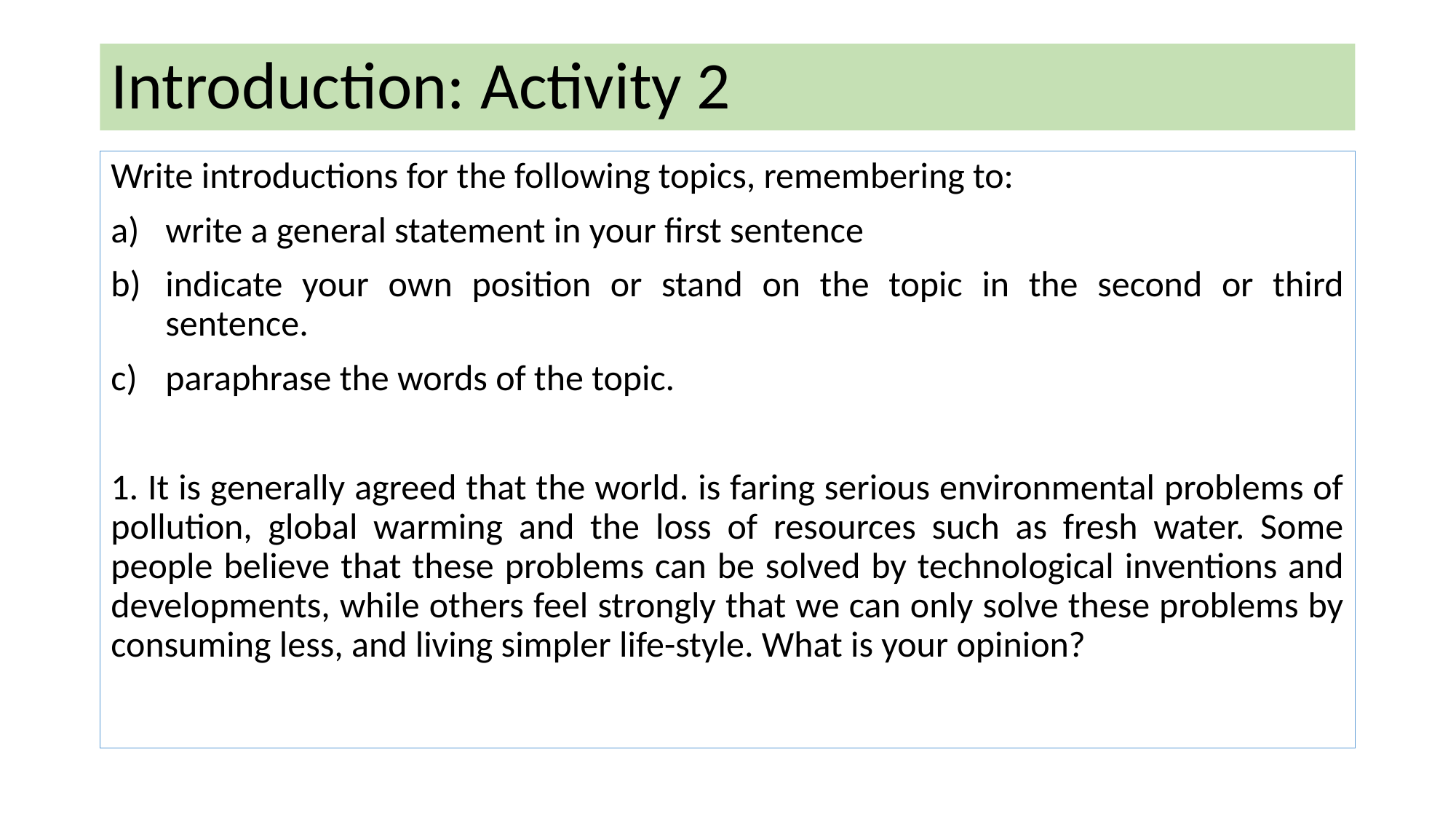

# Introduction: Activity 2
Write introductions for the following topics, remembering to:
write a general statement in your first sentence
indicate your own position or stand on the topic in the second or third sentence.
paraphrase the words of the topic.

1. It is generally agreed that the world. is faring serious environmental problems of pollution, global warming and the loss of resources such as fresh water. Some people believe that these problems can be solved by technological inventions and developments, while others feel strongly that we can only solve these problems by consuming less, and living simpler life-style. What is your opinion?